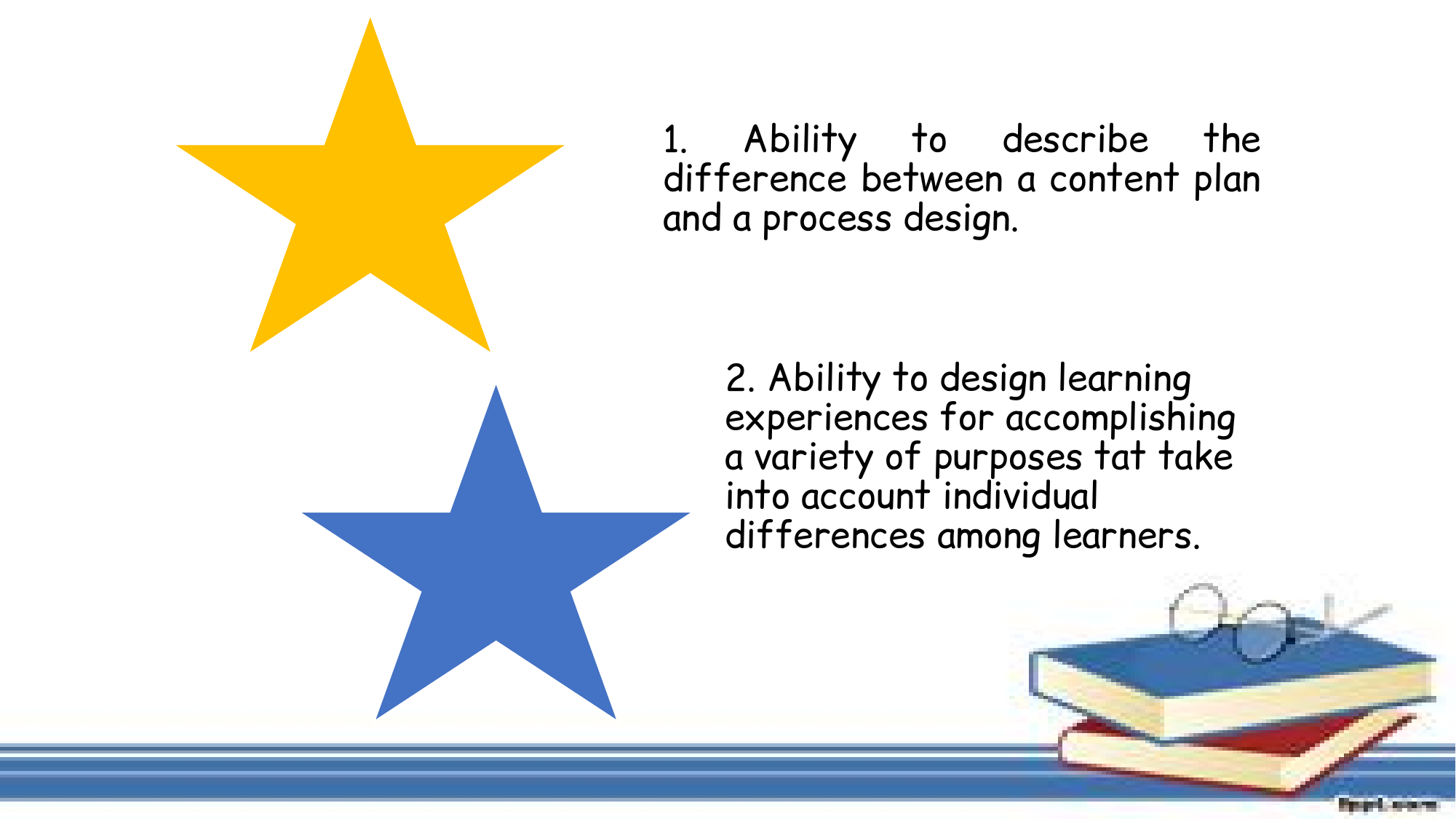

1. Ability to describe the difference between a content plan and a process design.
2. Ability to design learning experiences for accomplishing a variety of purposes tat take into account individual differences among learners.